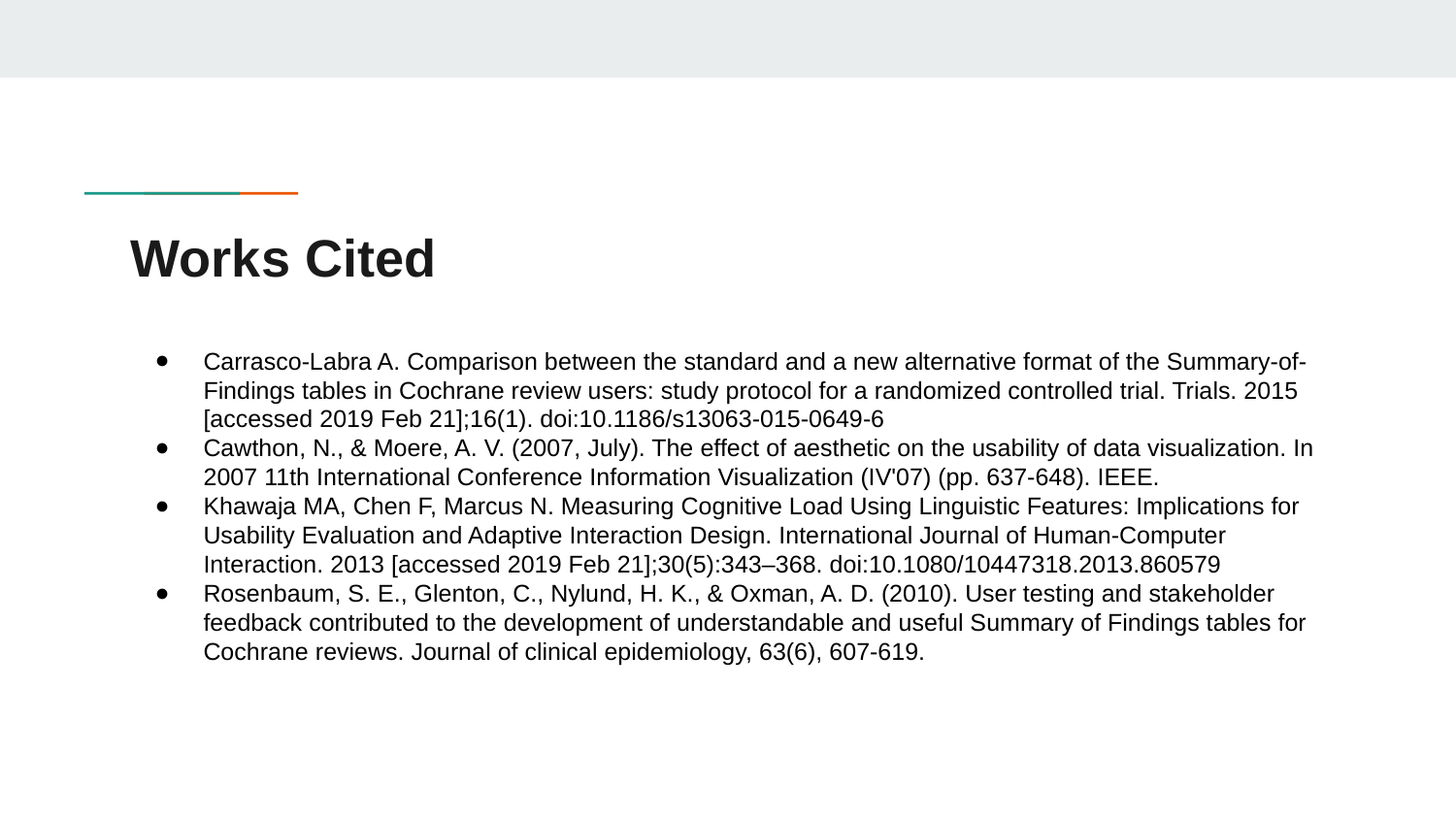

# Works Cited
Carrasco-Labra A. Comparison between the standard and a new alternative format of the Summary-of-Findings tables in Cochrane review users: study protocol for a randomized controlled trial. Trials. 2015 [accessed 2019 Feb 21];16(1). doi:10.1186/s13063-015-0649-6
Cawthon, N., & Moere, A. V. (2007, July). The effect of aesthetic on the usability of data visualization. In 2007 11th International Conference Information Visualization (IV'07) (pp. 637-648). IEEE.
Khawaja MA, Chen F, Marcus N. Measuring Cognitive Load Using Linguistic Features: Implications for Usability Evaluation and Adaptive Interaction Design. International Journal of Human-Computer Interaction. 2013 [accessed 2019 Feb 21];30(5):343–368. doi:10.1080/10447318.2013.860579
Rosenbaum, S. E., Glenton, C., Nylund, H. K., & Oxman, A. D. (2010). User testing and stakeholder feedback contributed to the development of understandable and useful Summary of Findings tables for Cochrane reviews. Journal of clinical epidemiology, 63(6), 607-619.